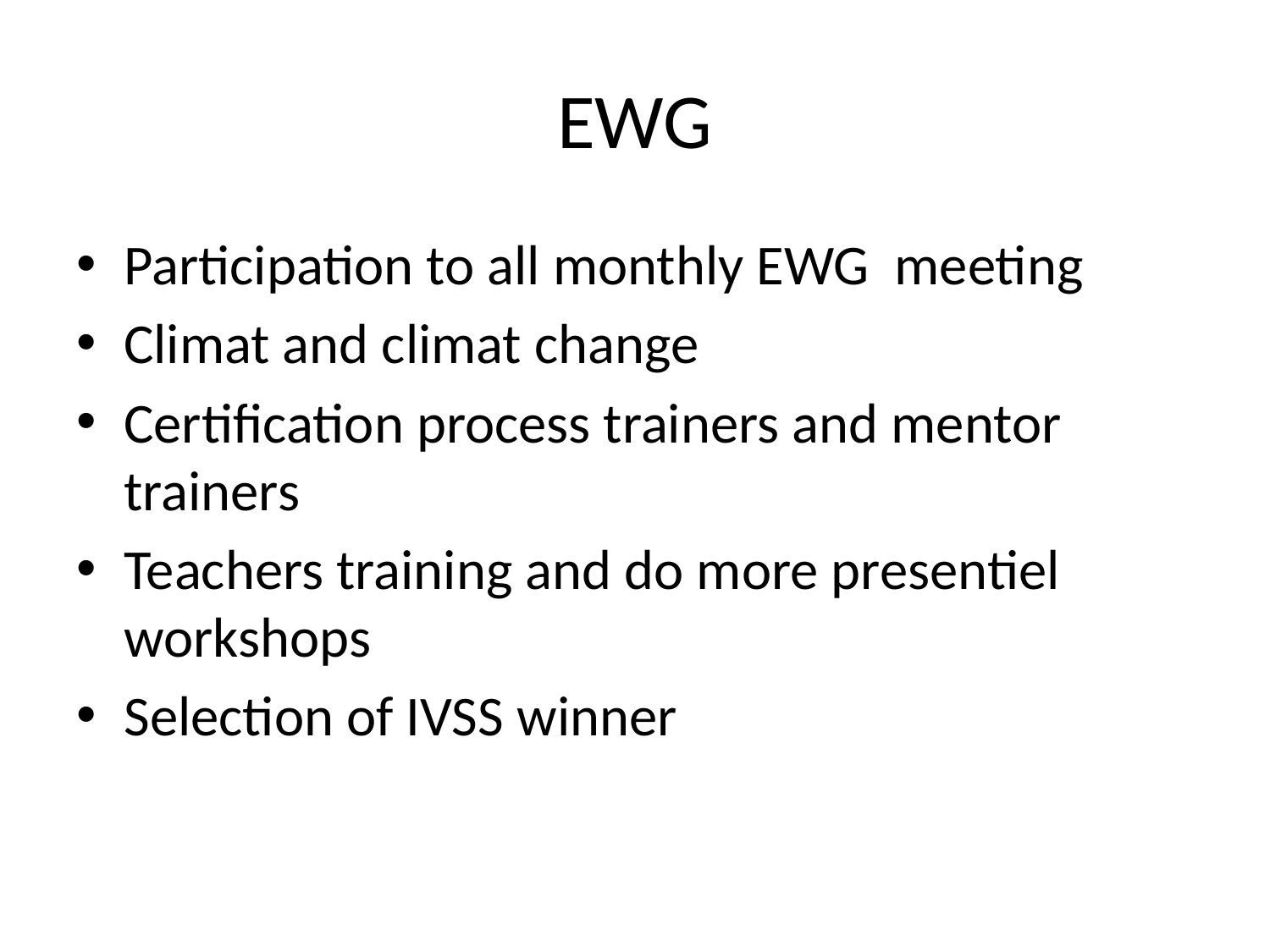

# EWG
Participation to all monthly EWG  meeting
Climat and climat change
Certification process trainers and mentor trainers
Teachers training and do more presentiel workshops
Selection of IVSS winner